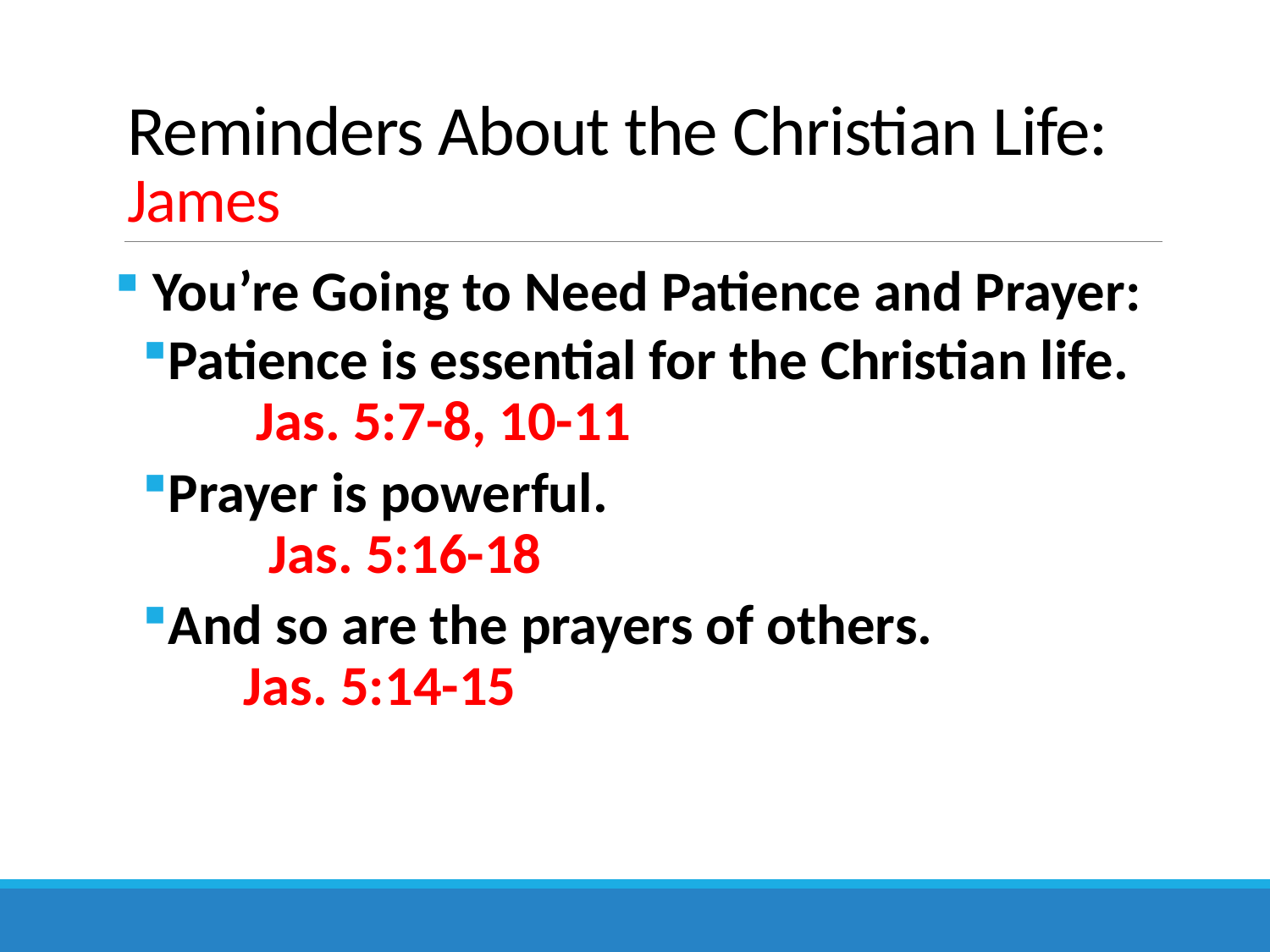

# Reminders About the Christian Life: James
 You’re Going to Need Patience and Prayer:
Patience is essential for the Christian life.          Jas. 5:7-8, 10-11
Prayer is powerful.                                                    Jas. 5:16-18
And so are the prayers of others.                         Jas. 5:14-15